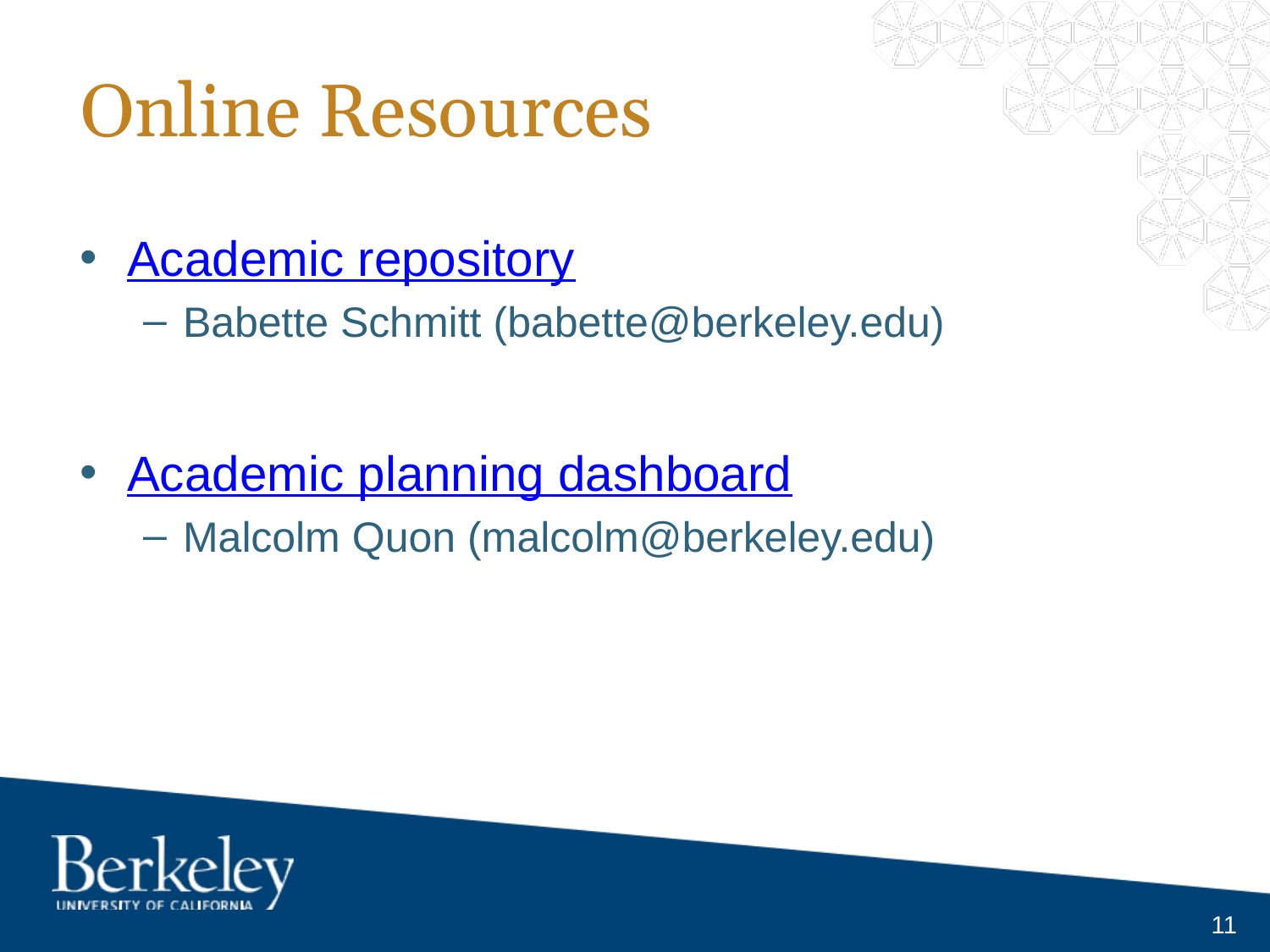

# Online Resources
Academic repository
Babette Schmitt (babette@berkeley.edu)

Academic planning dashboard
Malcolm Quon (malcolm@berkeley.edu)
11